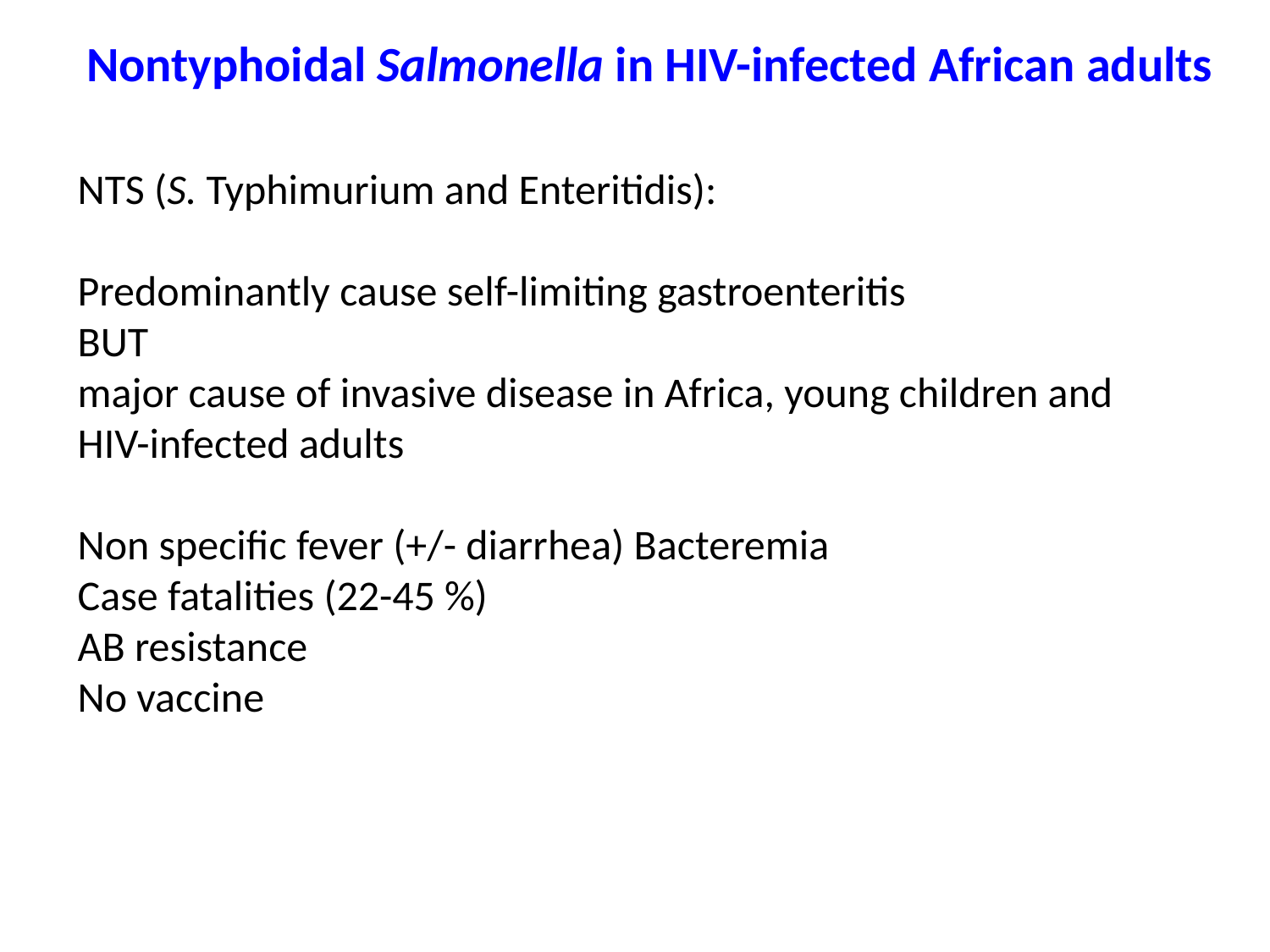

Nontyphoidal Salmonella in HIV-infected African adults
NTS (S. Typhimurium and Enteritidis):

Predominantly cause self-limiting gastroenteritis
BUT
major cause of invasive disease in Africa, young children and HIV-infected adults

Non specific fever (+/- diarrhea) Bacteremia
Case fatalities (22-45 %)
AB resistance
No vaccine